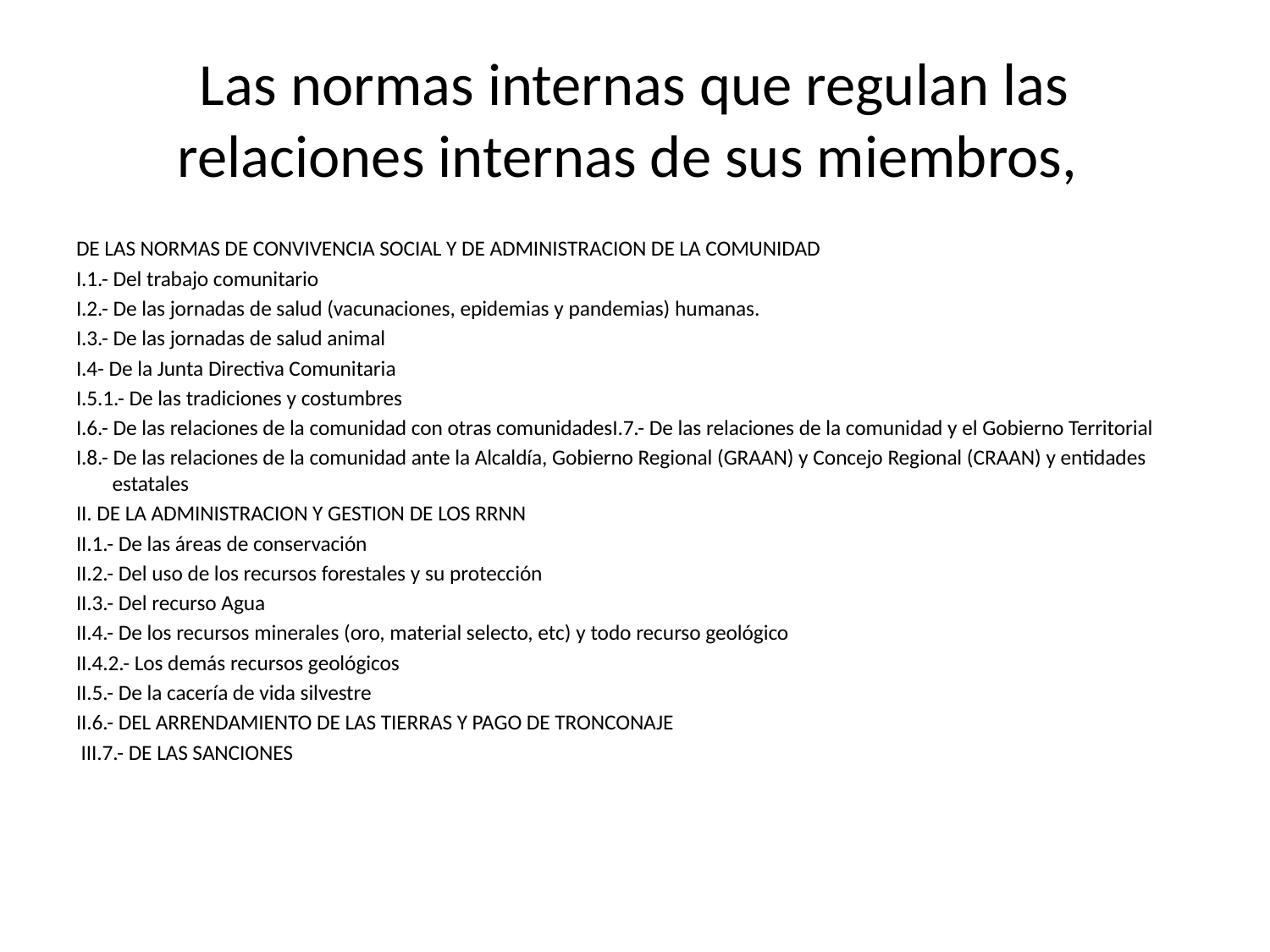

# Las normas internas que regulan las relaciones internas de sus miembros,

DE LAS NORMAS DE CONVIVENCIA SOCIAL Y DE ADMINISTRACION DE LA COMUNIDAD
I.1.- Del trabajo comunitario
I.2.- De las jornadas de salud (vacunaciones, epidemias y pandemias) humanas.
I.3.- De las jornadas de salud animal
I.4- De la Junta Directiva Comunitaria
I.5.1.- De las tradiciones y costumbres
I.6.- De las relaciones de la comunidad con otras comunidadesI.7.- De las relaciones de la comunidad y el Gobierno Territorial
I.8.- De las relaciones de la comunidad ante la Alcaldía, Gobierno Regional (GRAAN) y Concejo Regional (CRAAN) y entidades estatales
II. DE LA ADMINISTRACION Y GESTION DE LOS RRNN
II.1.- De las áreas de conservación
II.2.- Del uso de los recursos forestales y su protección
II.3.- Del recurso Agua
II.4.- De los recursos minerales (oro, material selecto, etc) y todo recurso geológico
II.4.2.- Los demás recursos geológicos
II.5.- De la cacería de vida silvestre
II.6.- DEL ARRENDAMIENTO DE LAS TIERRAS Y PAGO DE TRONCONAJE
 III.7.- DE LAS SANCIONES